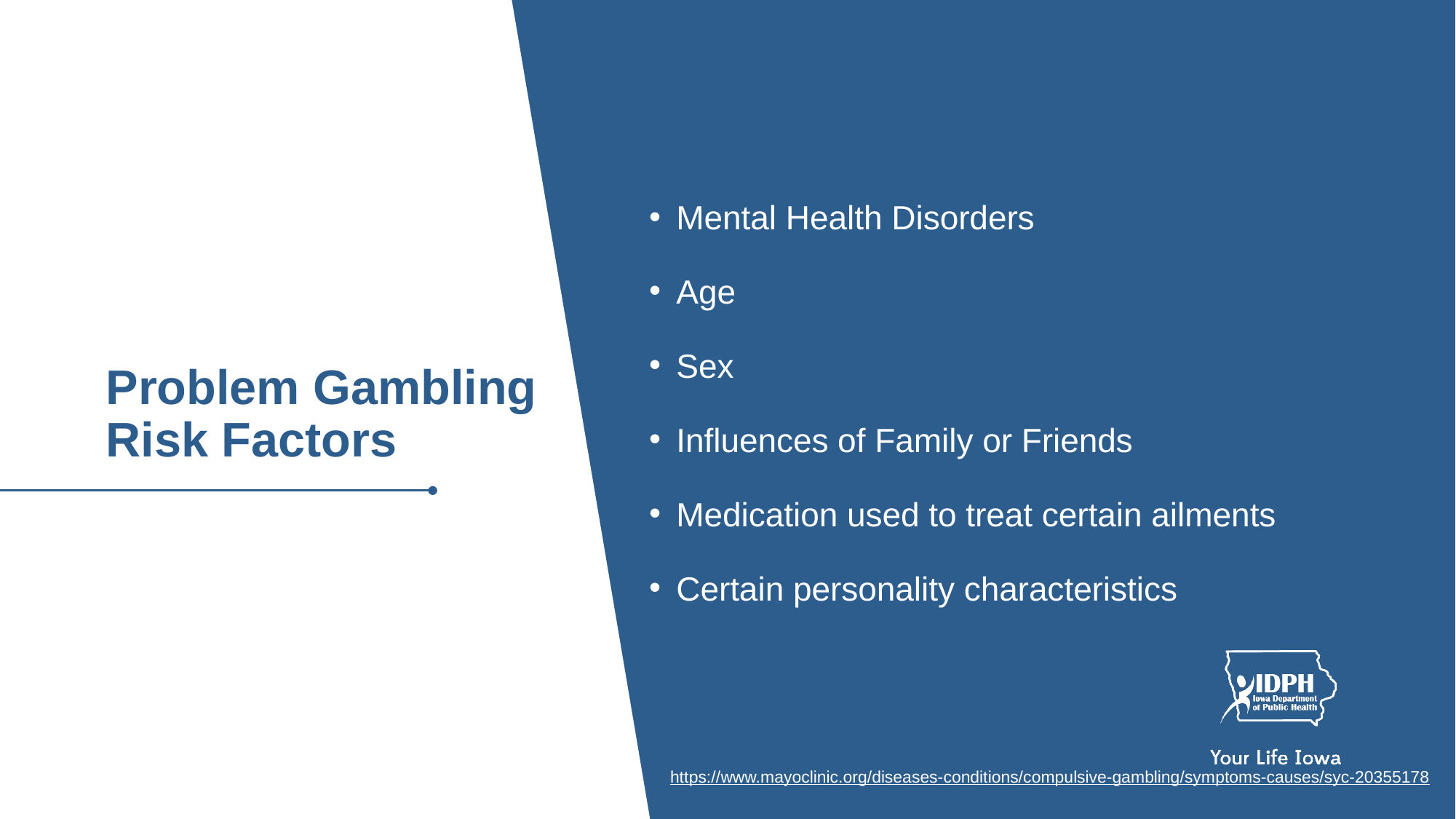

Mental Health Disorders
Age
Sex
Influences of Family or Friends
Medication used to treat certain ailments
Certain personality characteristics
Problem Gambling Risk Factors
https://www.mayoclinic.org/diseases-conditions/compulsive-gambling/symptoms-causes/syc-20355178